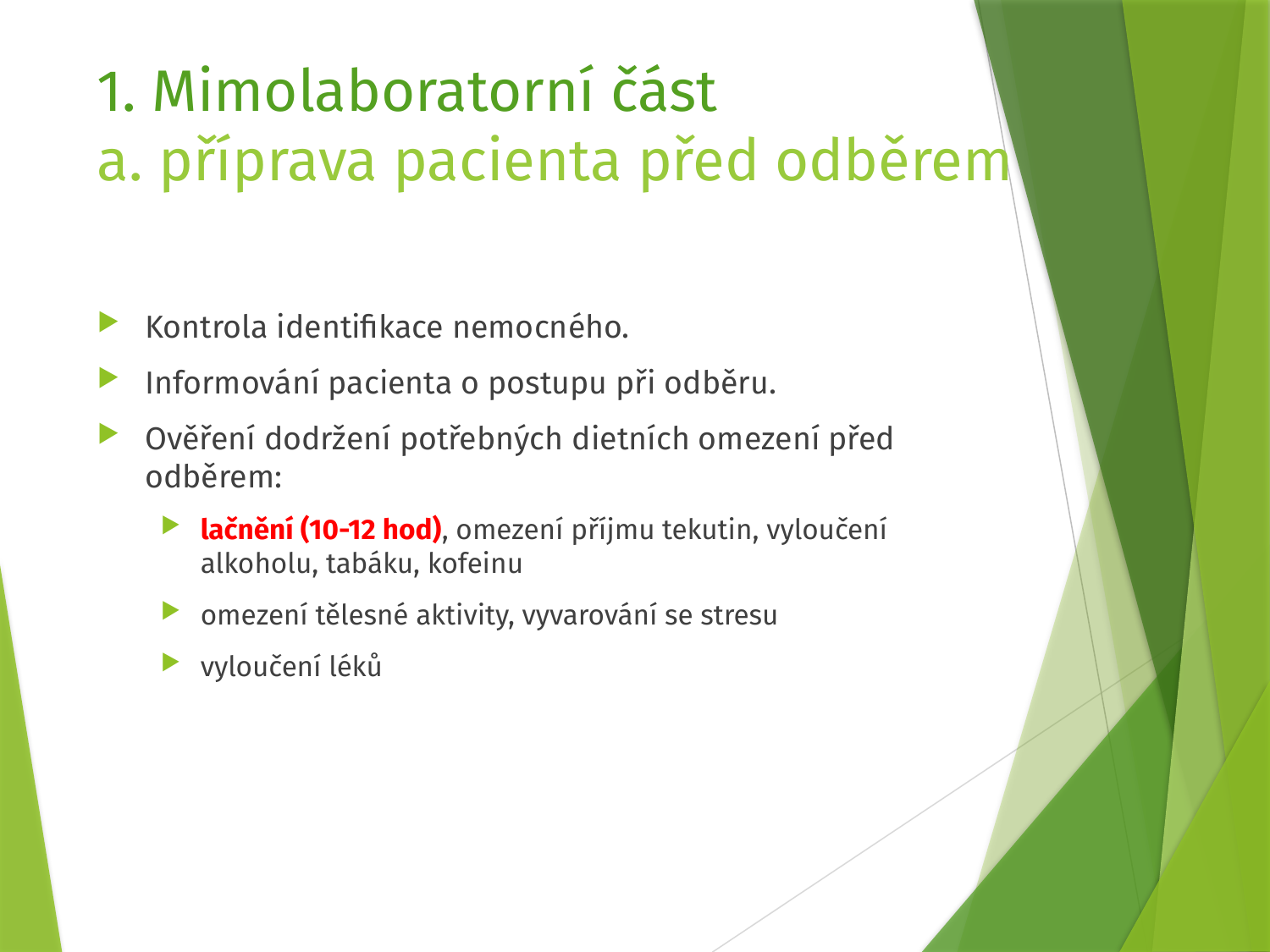

# 1. Mimolaboratorní část a. příprava pacienta před odběrem
Kontrola identifikace nemocného.
Informování pacienta o postupu při odběru.
Ověření dodržení potřebných dietních omezení před odběrem:
lačnění (10-12 hod), omezení příjmu tekutin, vyloučení alkoholu, tabáku, kofeinu
omezení tělesné aktivity, vyvarování se stresu
vyloučení léků